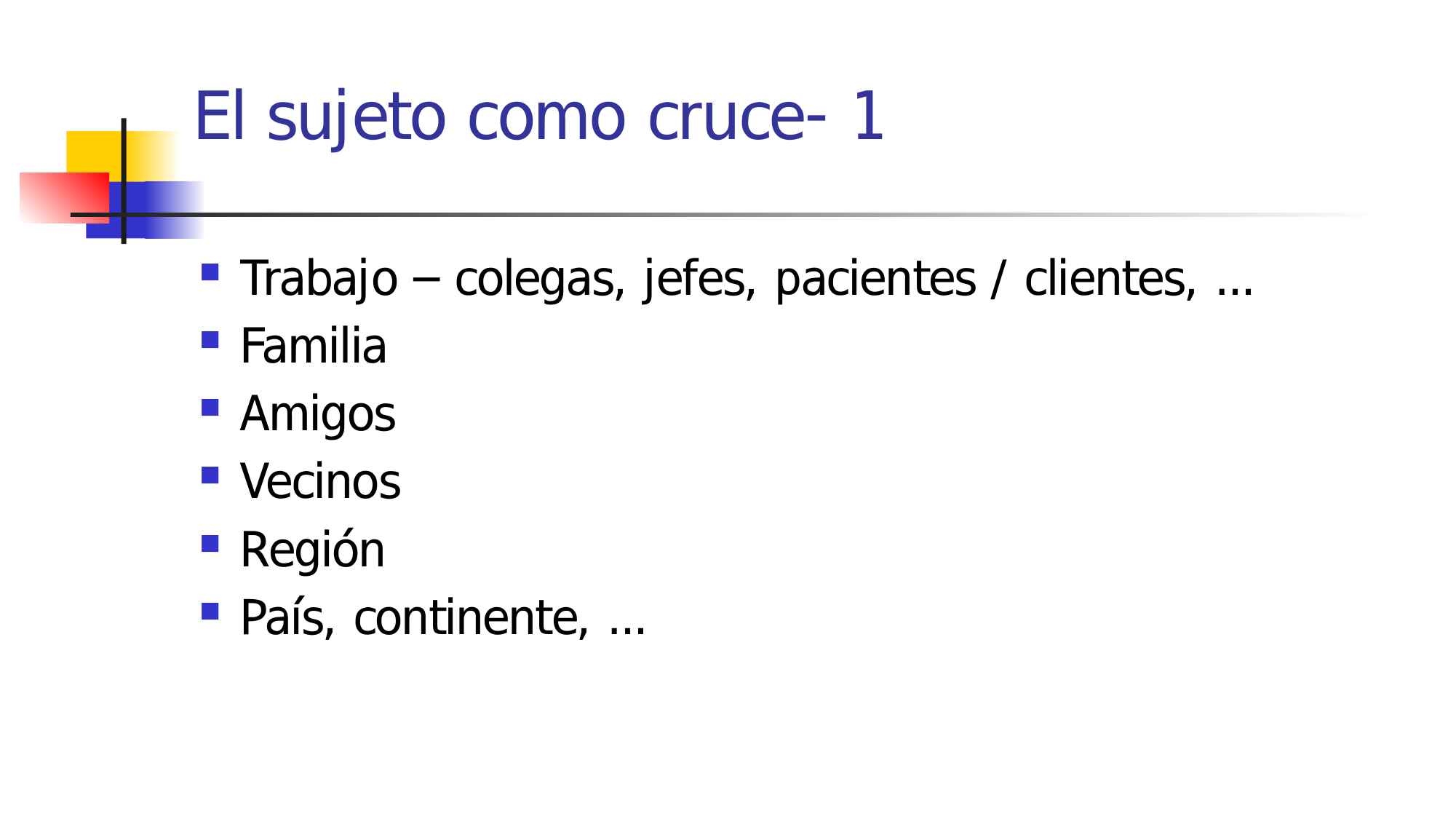

# El sujeto como cruce- 1
Trabajo – colegas, jefes, pacientes / clientes, …
Familia
Amigos
Vecinos
Región
País, continente, …